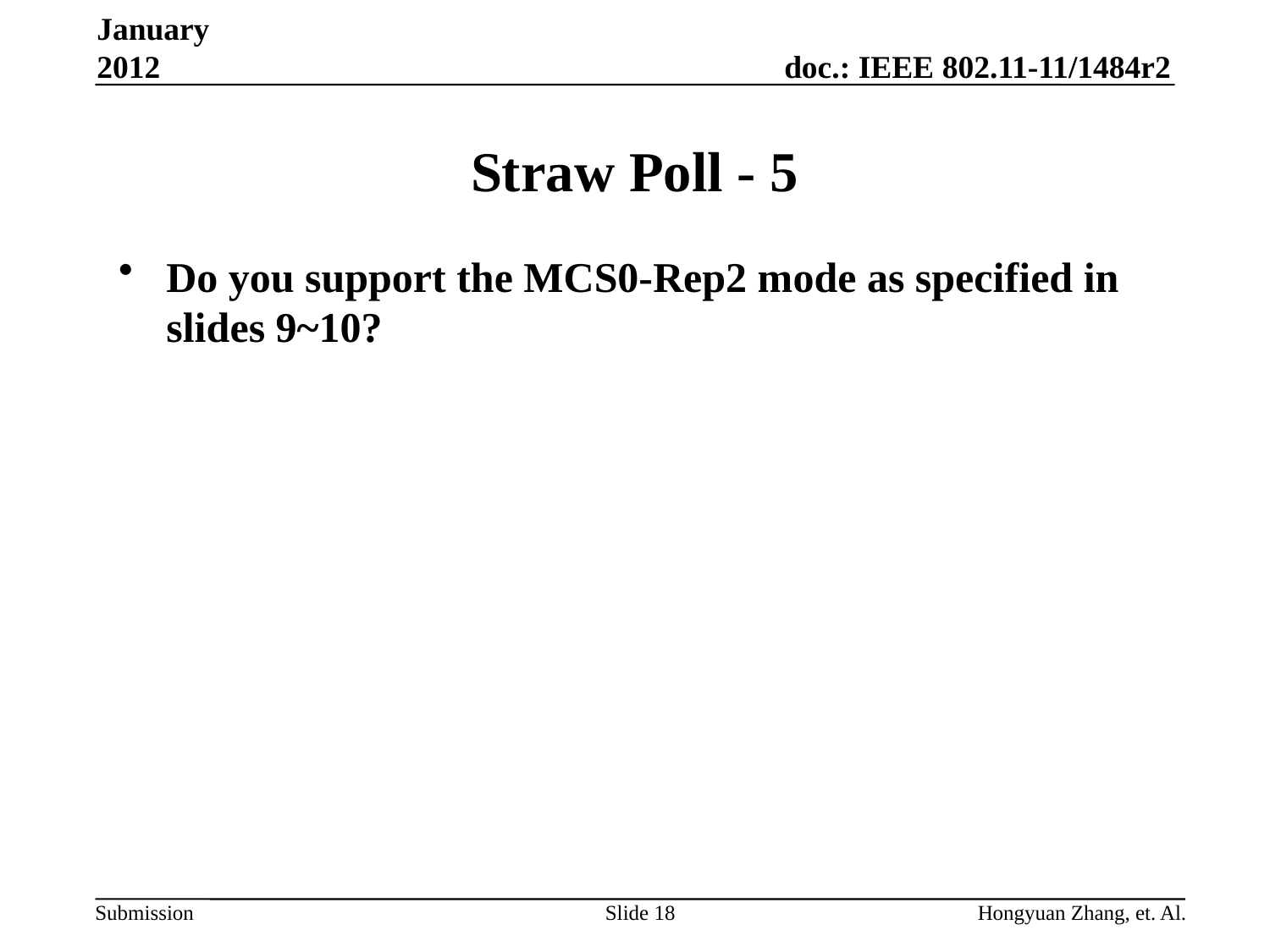

January 2012
# Straw Poll - 5
Do you support the MCS0-Rep2 mode as specified in slides 9~10?
Slide 18
Hongyuan Zhang, et. Al.